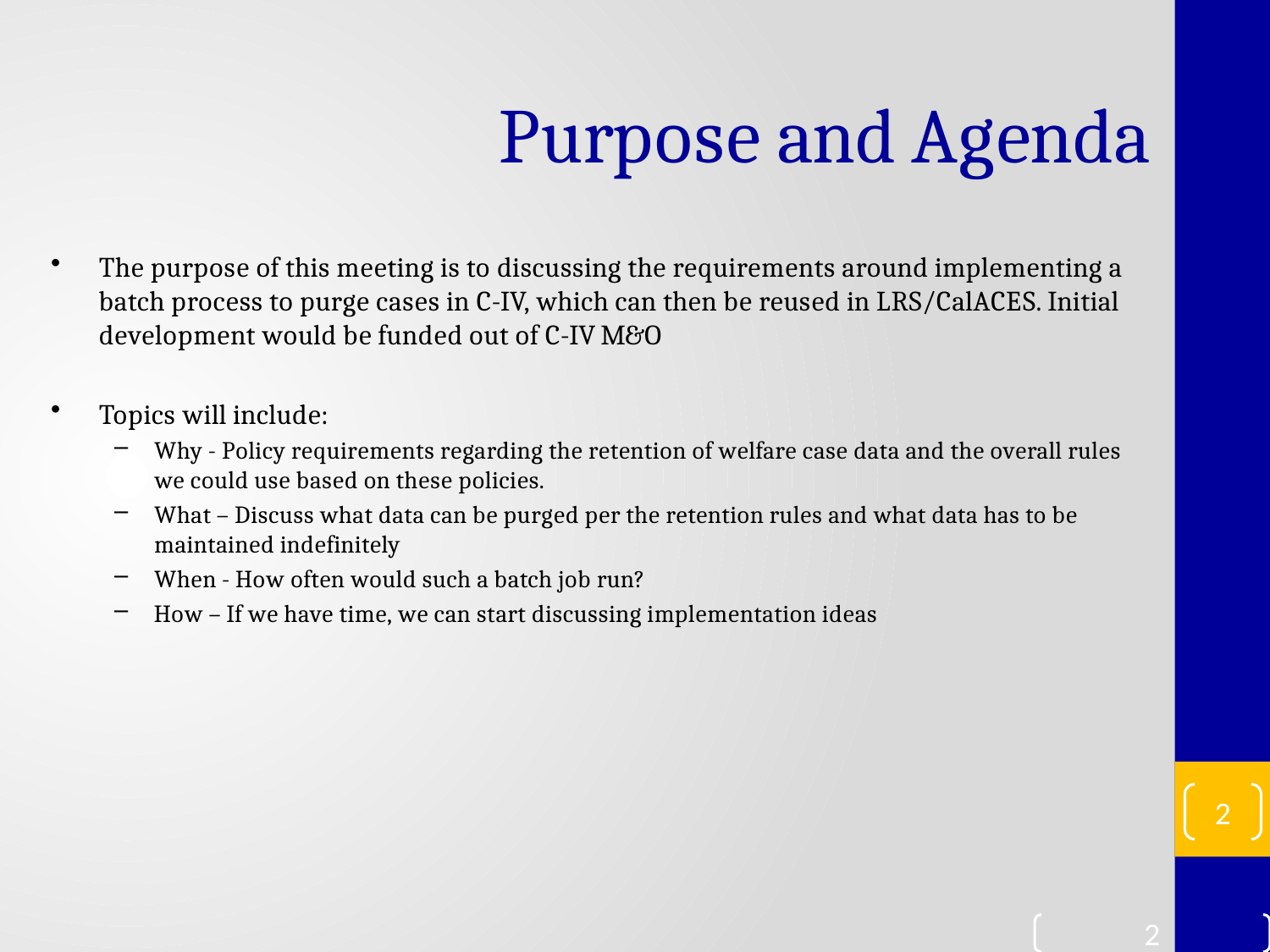

# Purpose and Agenda

The purpose of this meeting is to discussing the requirements around implementing a batch process to purge cases in C-IV, which can then be reused in LRS/CalACES. Initial development would be funded out of C-IV M&O

Topics will include:
Why - Policy requirements regarding the retention of welfare case data and the overall rules we could use based on these policies.
What – Discuss what data can be purged per the retention rules and what data has to be maintained indefinitely
When - How often would such a batch job run?
How – If we have time, we can start discussing implementation ideas

2
2